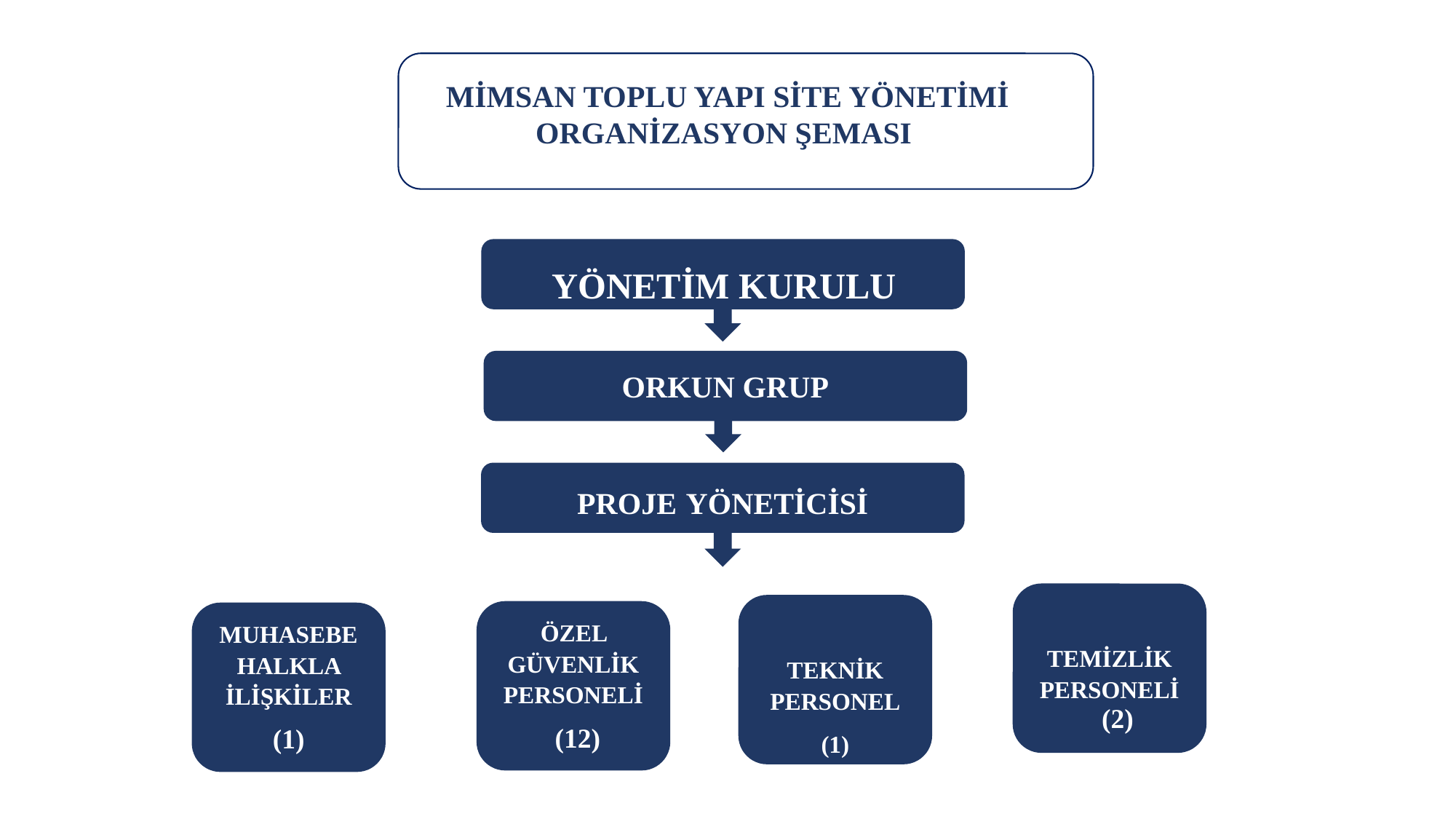

MİMSAN TOPLU YAPI SİTE YÖNETİMİ ORGANİZASYON ŞEMASI

YÖNETİM KURULU

ORKUN GRUP

PROJE YÖNETİCİSİ

TEMİZLİK PERSONELİ

TEKNİK PERSONEL
(1)
ÖZEL GÜVENLİK PERSONELİ
MUHASEBE HALKLA İLİŞKİLER
(2)
(12)
(1)